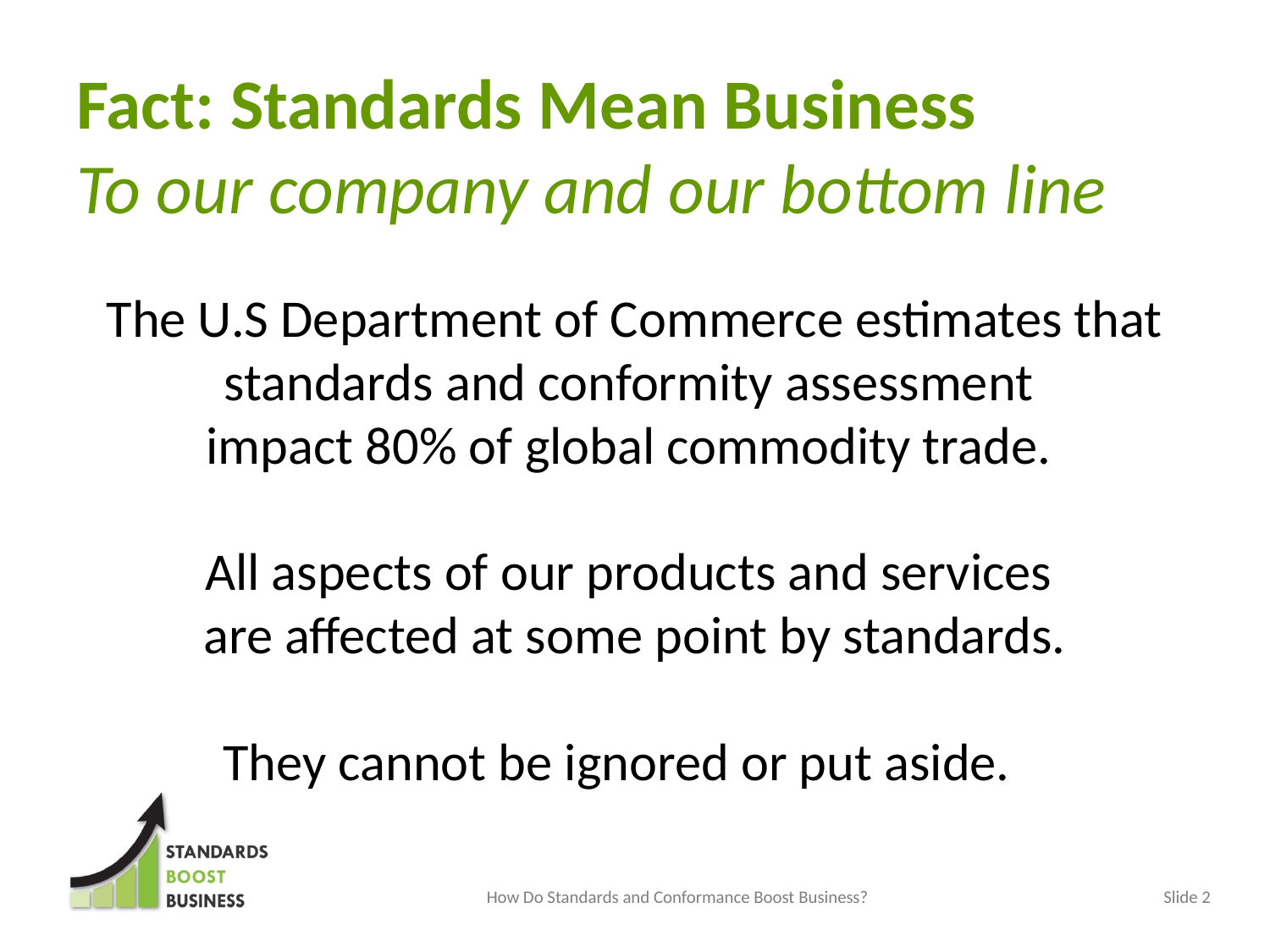

Fact: Standards Mean Business
To our company and our bottom line
The U.S Department of Commerce estimates that standards and conformity assessment
impact 80% of global commodity trade.
All aspects of our products and services
are affected at some point by standards.
They cannot be ignored or put aside.